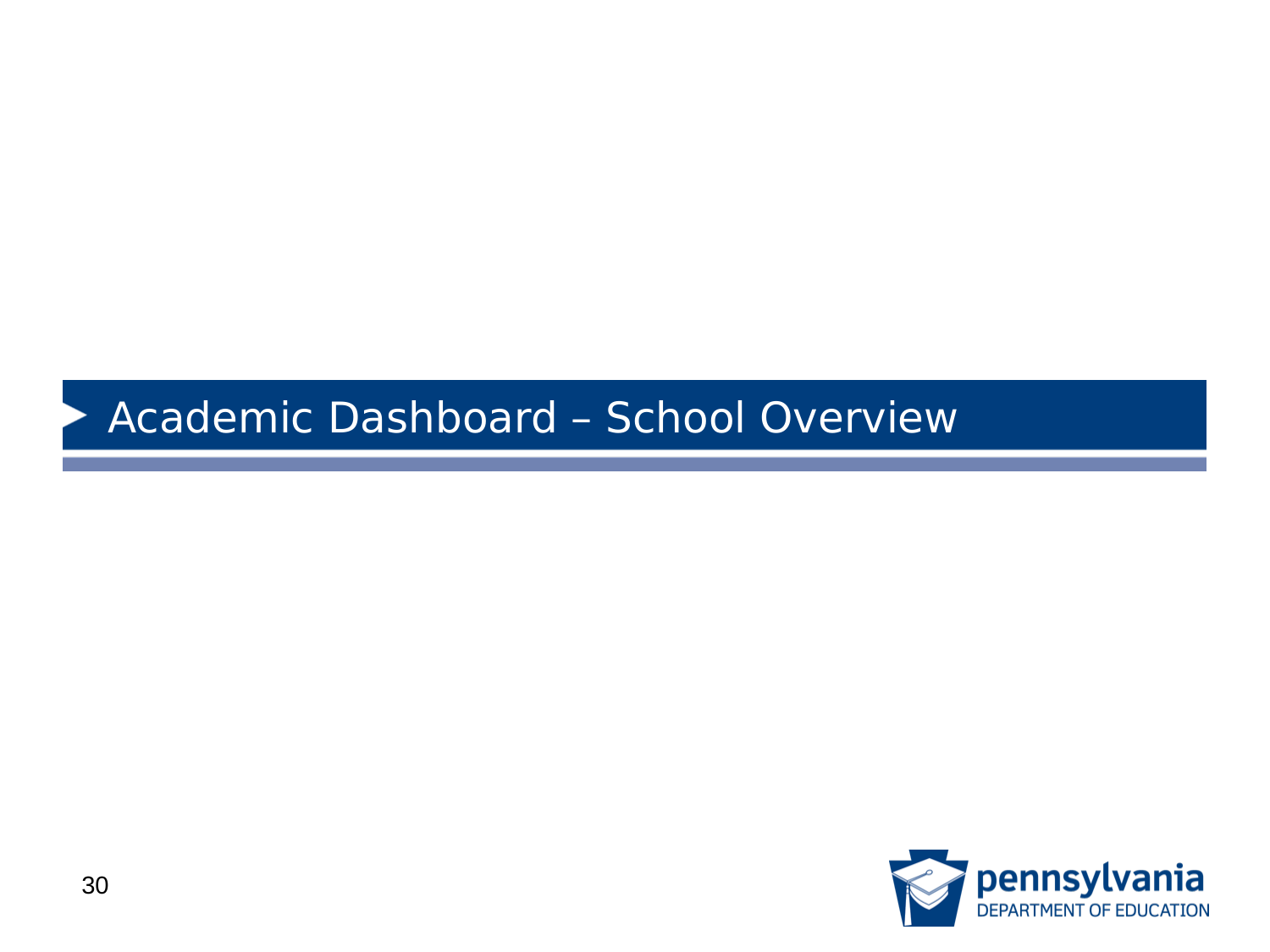

# Academic Dashboard – School Overview
30